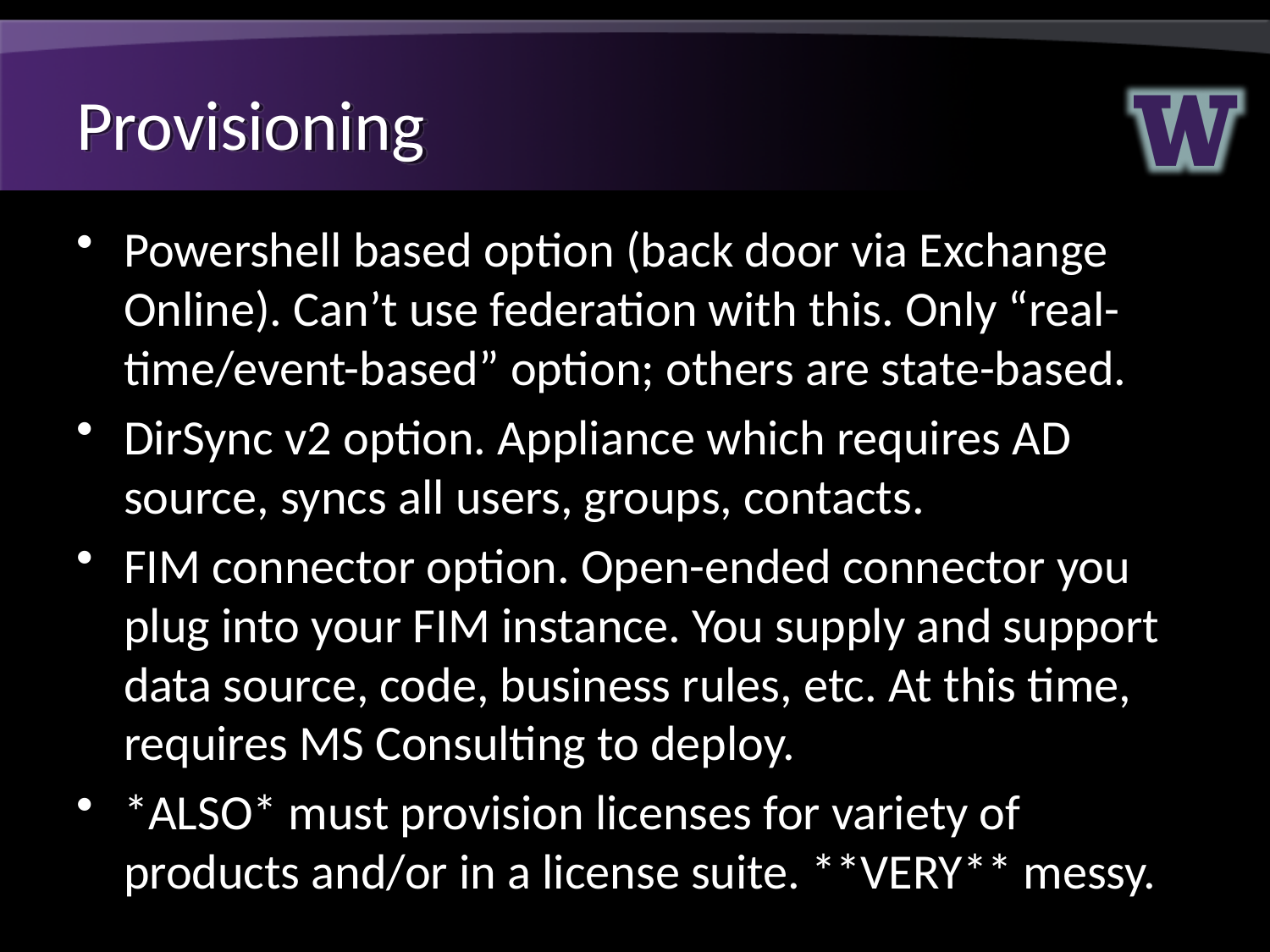

# Provisioning
Powershell based option (back door via Exchange Online). Can’t use federation with this. Only “real-time/event-based” option; others are state-based.
DirSync v2 option. Appliance which requires AD source, syncs all users, groups, contacts.
FIM connector option. Open-ended connector you plug into your FIM instance. You supply and support data source, code, business rules, etc. At this time, requires MS Consulting to deploy.
*ALSO* must provision licenses for variety of products and/or in a license suite. **VERY** messy.